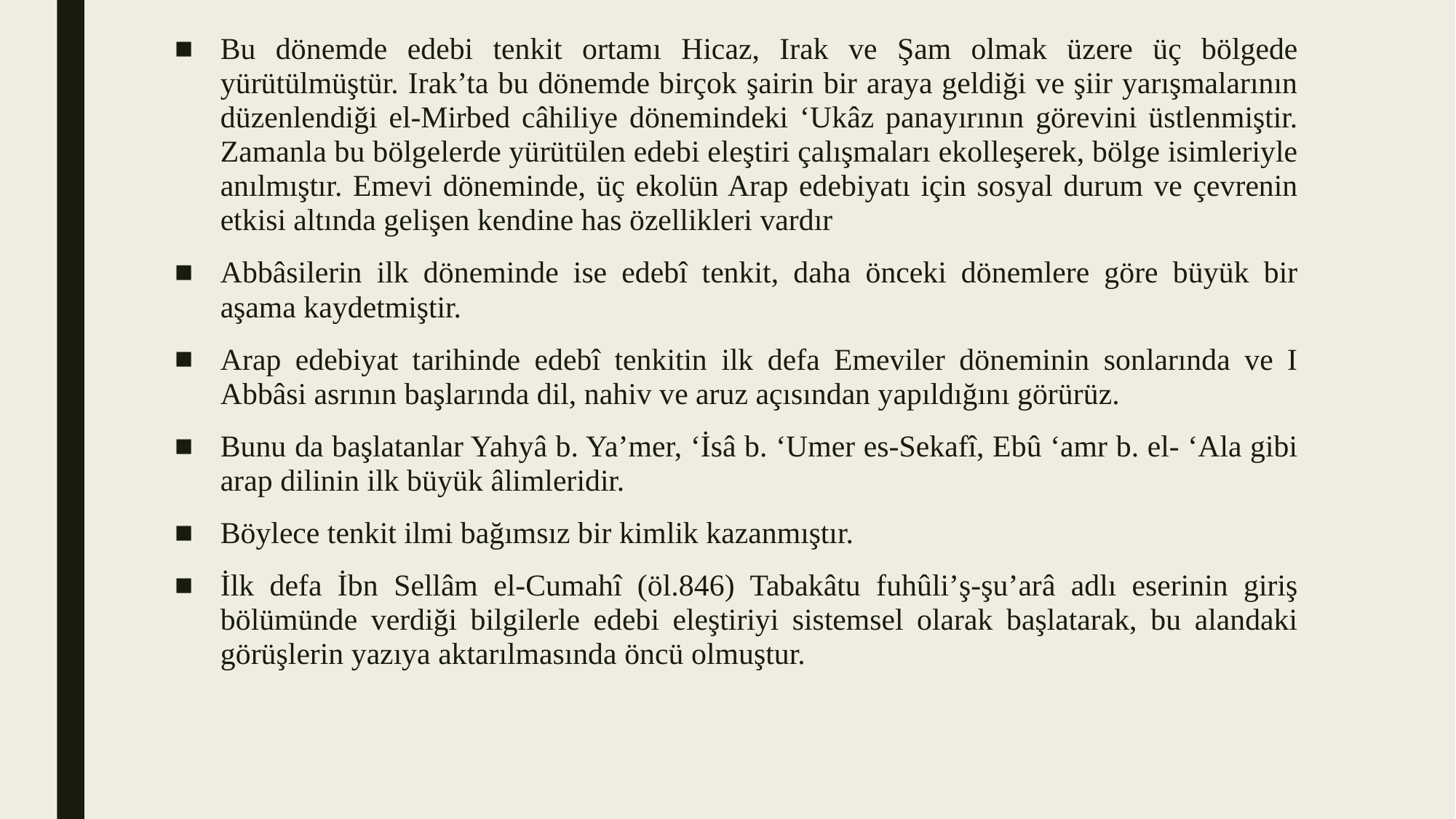

Bu dönemde edebi tenkit ortamı Hicaz, Irak ve Şam olmak üzere üç bölgede yürütülmüştür. Irak’ta bu dönemde birçok şairin bir araya geldiği ve şiir yarışmalarının düzenlendiği el-Mirbed câhiliye dönemindeki ‘Ukâz panayırının görevini üstlenmiştir. Zamanla bu bölgelerde yürütülen edebi eleştiri çalışmaları ekolleşerek, bölge isimleriyle anılmıştır. Emevi döneminde, üç ekolün Arap edebiyatı için sosyal durum ve çevrenin etkisi altında gelişen kendine has özellikleri vardır
Abbâsilerin ilk döneminde ise edebî tenkit, daha önceki dönemlere göre büyük bir aşama kaydetmiştir.
Arap edebiyat tarihinde edebî tenkitin ilk defa Emeviler döneminin sonlarında ve I Abbâsi asrının başlarında dil, nahiv ve aruz açısından yapıldığını görürüz.
Bunu da başlatanlar Yahyâ b. Ya’mer, ‘İsâ b. ‘Umer es-Sekafî, Ebû ‘amr b. el- ‘Ala gibi arap dilinin ilk büyük âlimleridir.
Böylece tenkit ilmi bağımsız bir kimlik kazanmıştır.
İlk defa İbn Sellâm el-Cumahî (öl.846) Tabakâtu fuhûli’ş-şu’arâ adlı eserinin giriş bölümünde verdiği bilgilerle edebi eleştiriyi sistemsel olarak başlatarak, bu alandaki görüşlerin yazıya aktarılmasında öncü olmuştur.